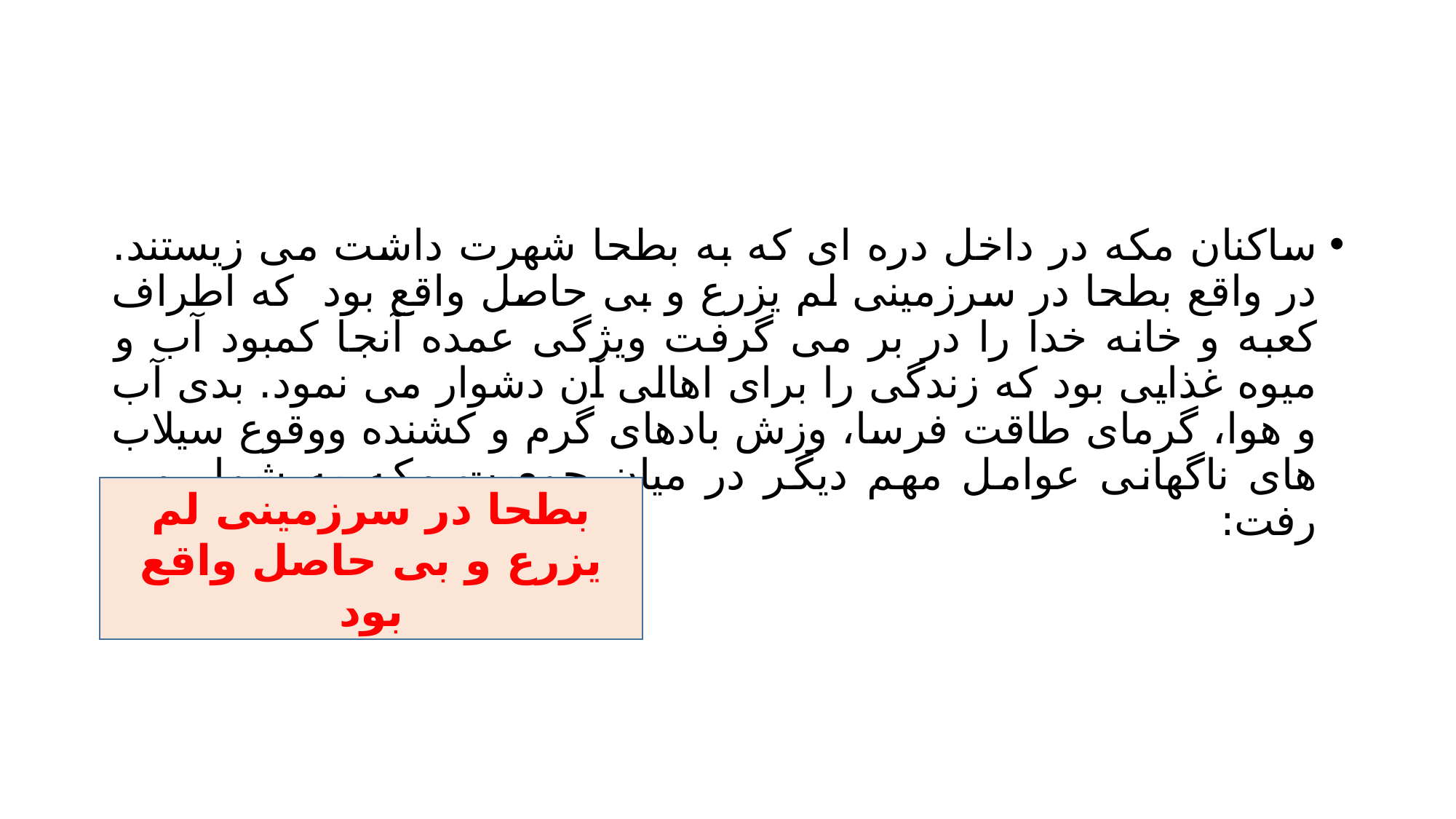

#
ساکنان مکه در داخل دره ای که به بطحا شهرت داشت می زیستند. در واقع بطحا در سرزمینی لم یزرع و بی حاصل واقع بود  که اطراف کعبه و خانه خدا را در بر می گرفت ویژگی عمده آنجا کمبود آب و میوه غذایی بود که زندگی را برای اهالی آن دشوار می نمود. بدی آب و هوا، گرمای طاقت فرسا، وزش بادهای گرم و کشنده ووقوع سیلاب های ناگهانی عوامل مهم دیگر در میان جمعیت مکه به شمار می رفت:
بطحا در سرزمینی لم یزرع و بی حاصل واقع بود